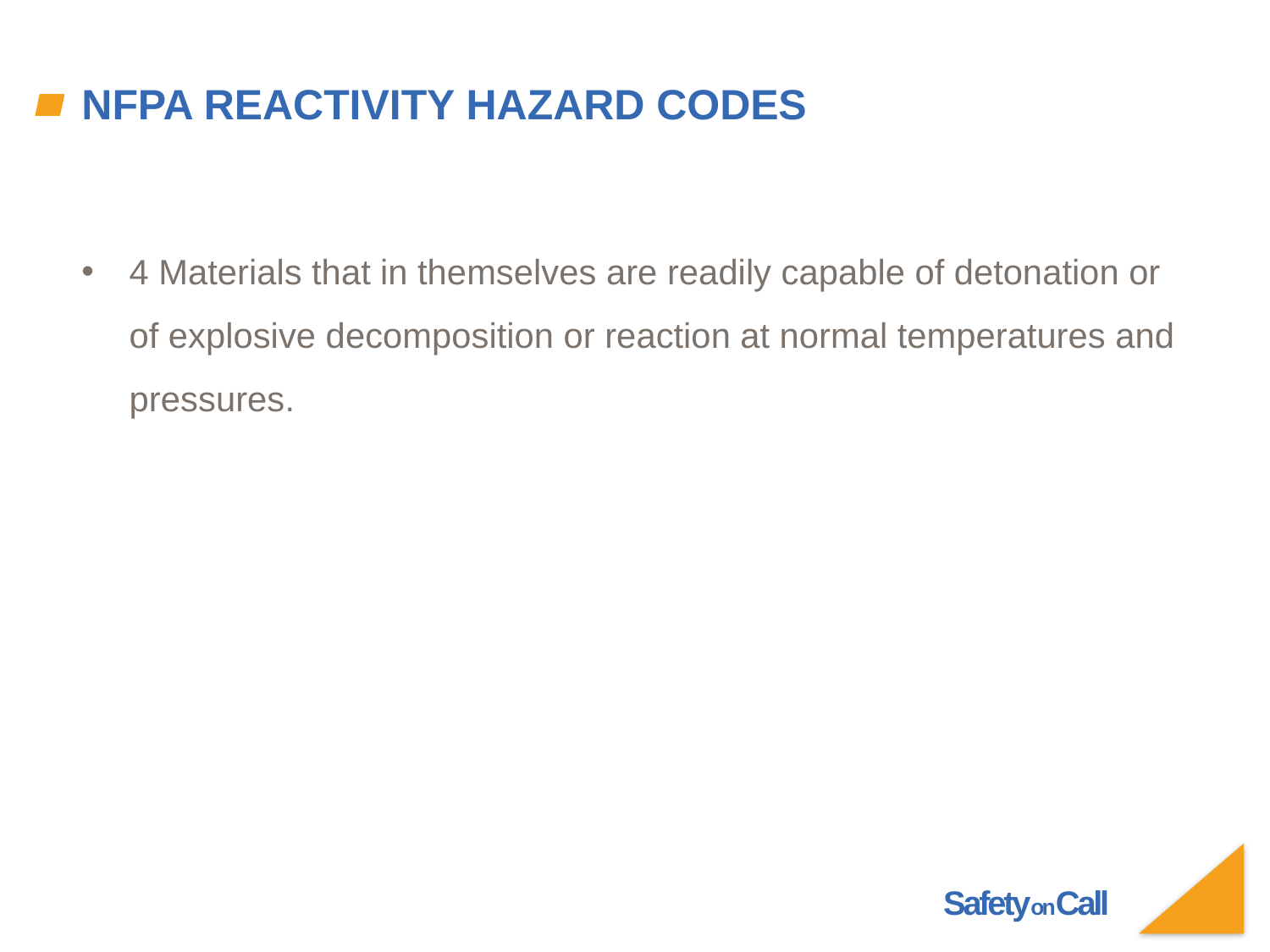

# NFPA Reactivity Hazard Codes
4 Materials that in themselves are readily capable of detonation or of explosive decomposition or reaction at normal temperatures and pressures.